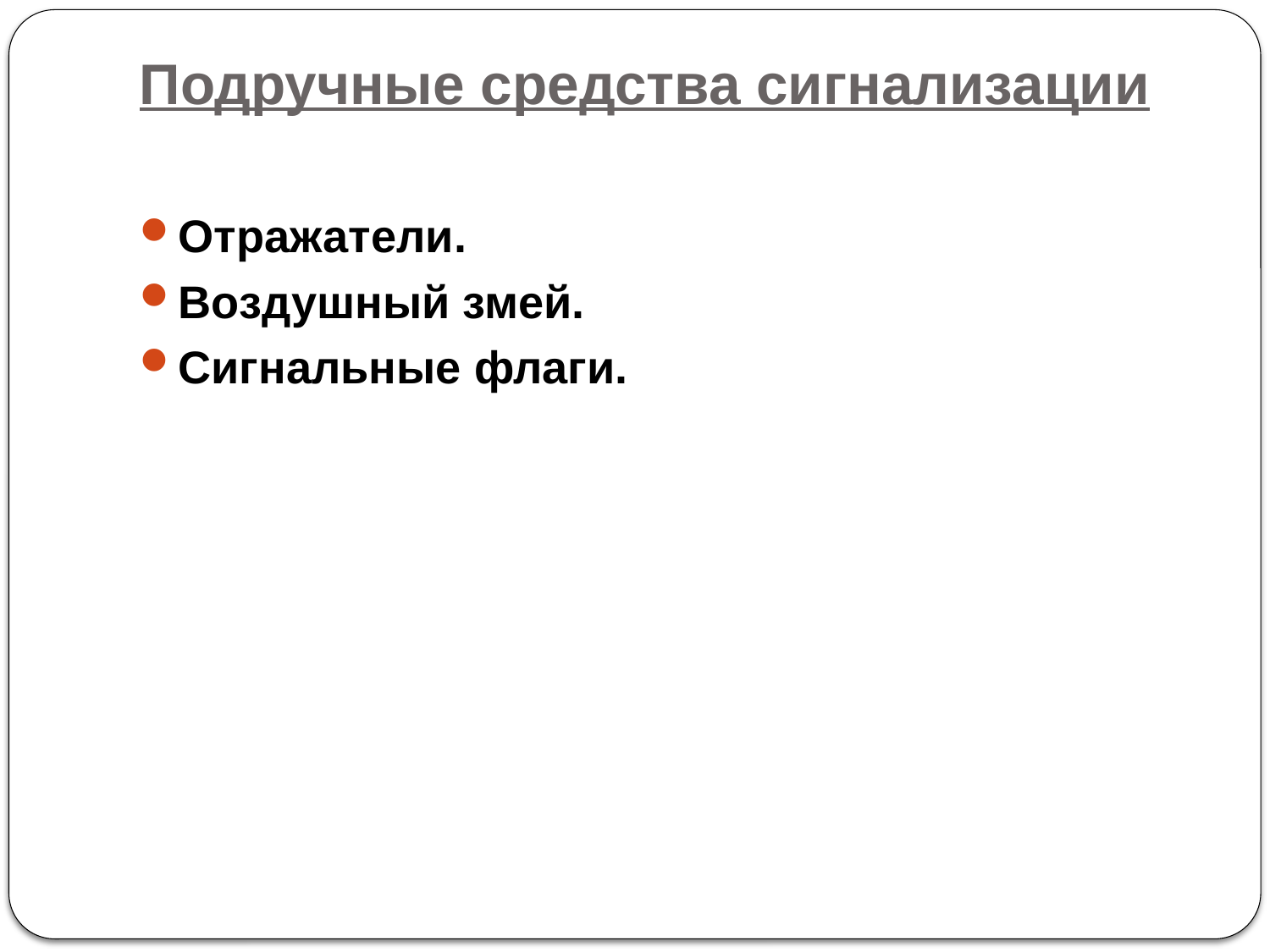

# Подручные средства сигнализации
Отражатели.
Воздушный змей.
Сигнальные флаги.